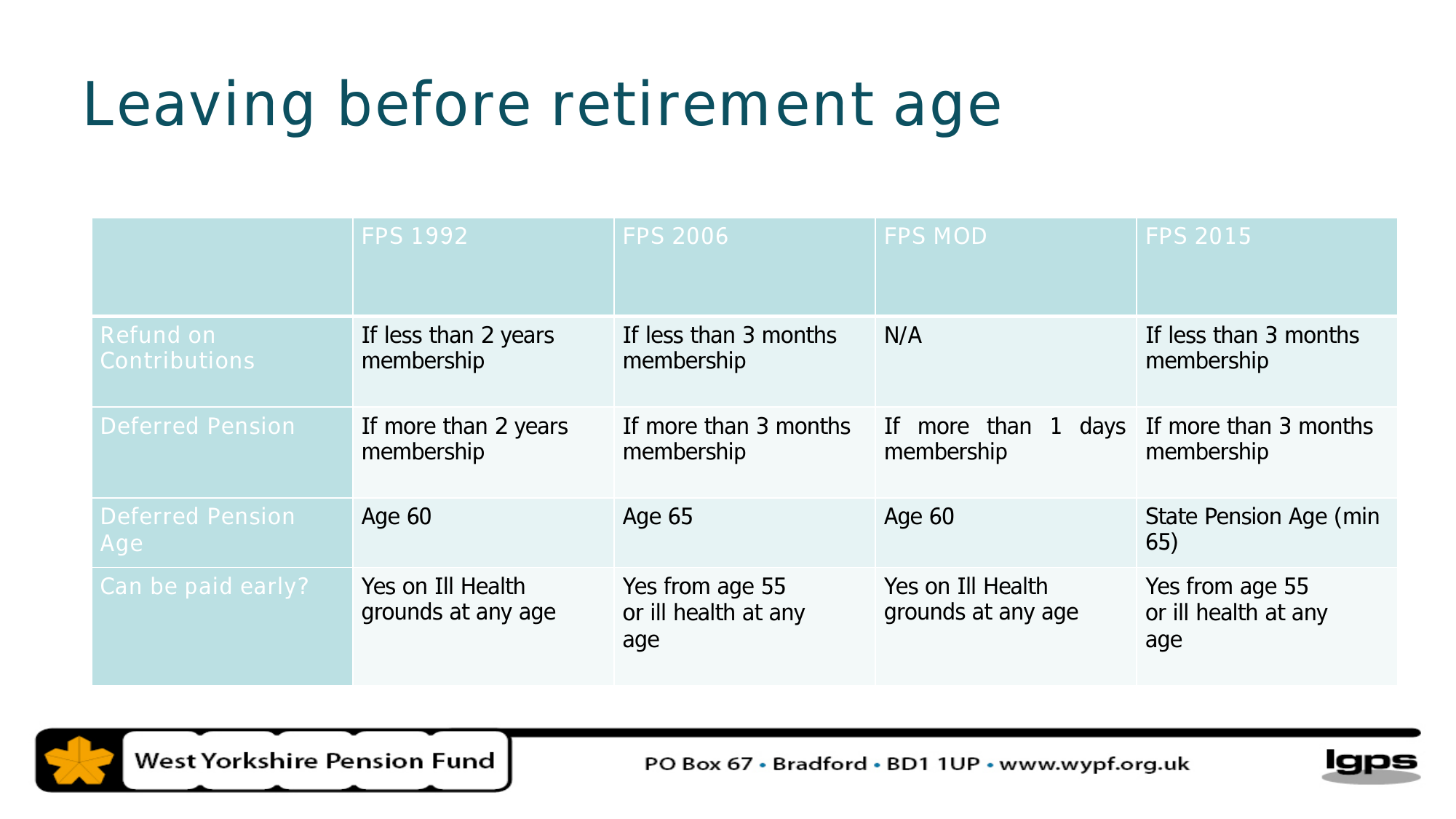

Leaving before retirement age
|  | FPS 1992 | FPS 2006 | FPS MOD | FPS 2015 |
| --- | --- | --- | --- | --- |
| Refund on Contributions | If less than 2 years membership | If less than 3 months membership | N/A | If less than 3 months membership |
| Deferred Pension | If more than 2 years membership | If more than 3 months membership | If more than 1 days membership | If more than 3 months membership |
| Deferred Pension Age | Age 60 | Age 65 | Age 60 | State Pension Age (min 65) |
| Can be paid early? | Yes on Ill Health grounds at any age | Yes from age 55 or ill health at any age | Yes on Ill Health grounds at any age | Yes from age 55 or ill health at any age |